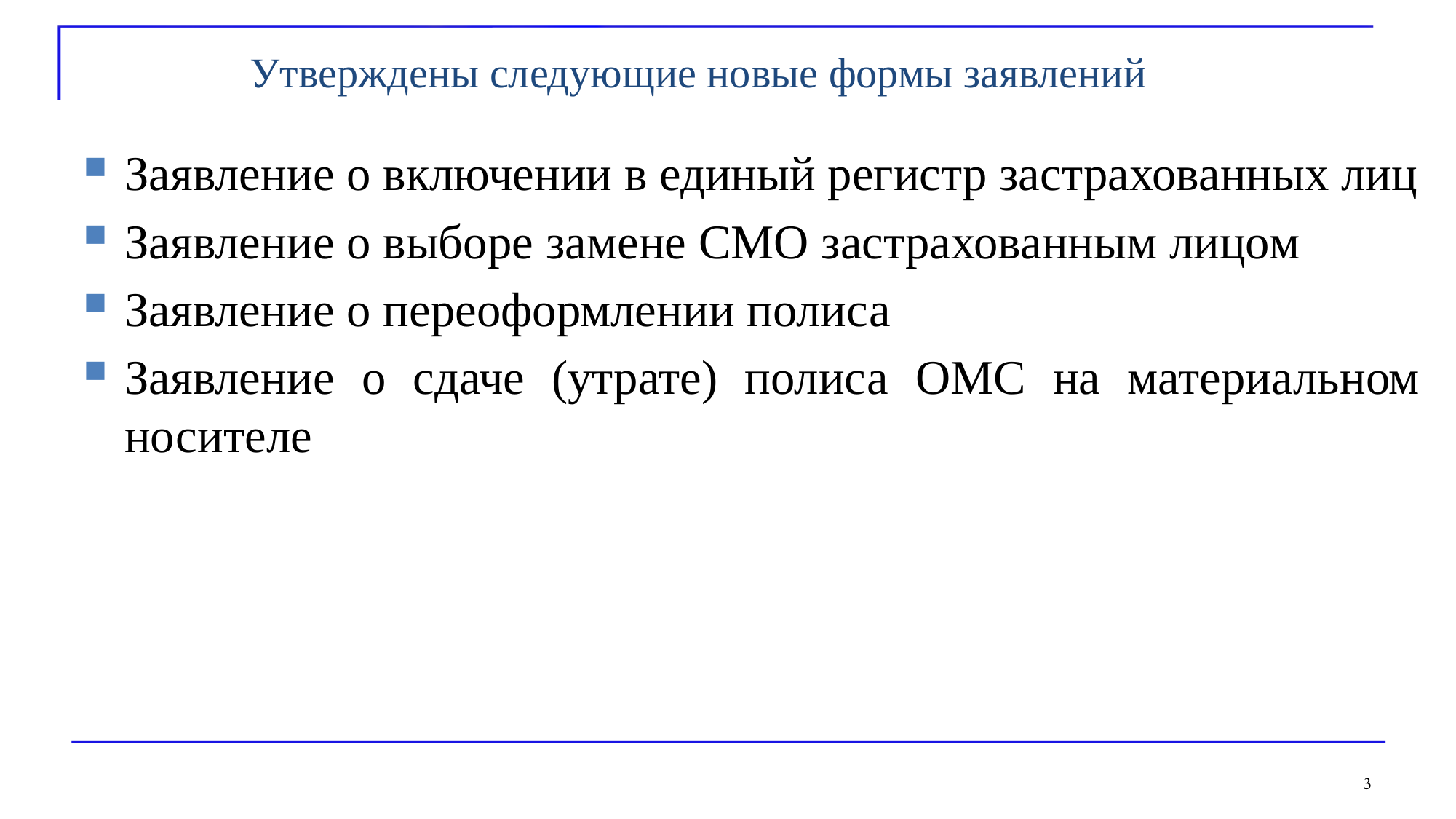

# Утверждены следующие новые формы заявлений

Заявление о включении в единый регистр застрахованных лиц
Заявление о выборе замене СМО застрахованным лицом
Заявление о переоформлении полиса
Заявление о сдаче (утрате) полиса ОМС на материальном носителе

3